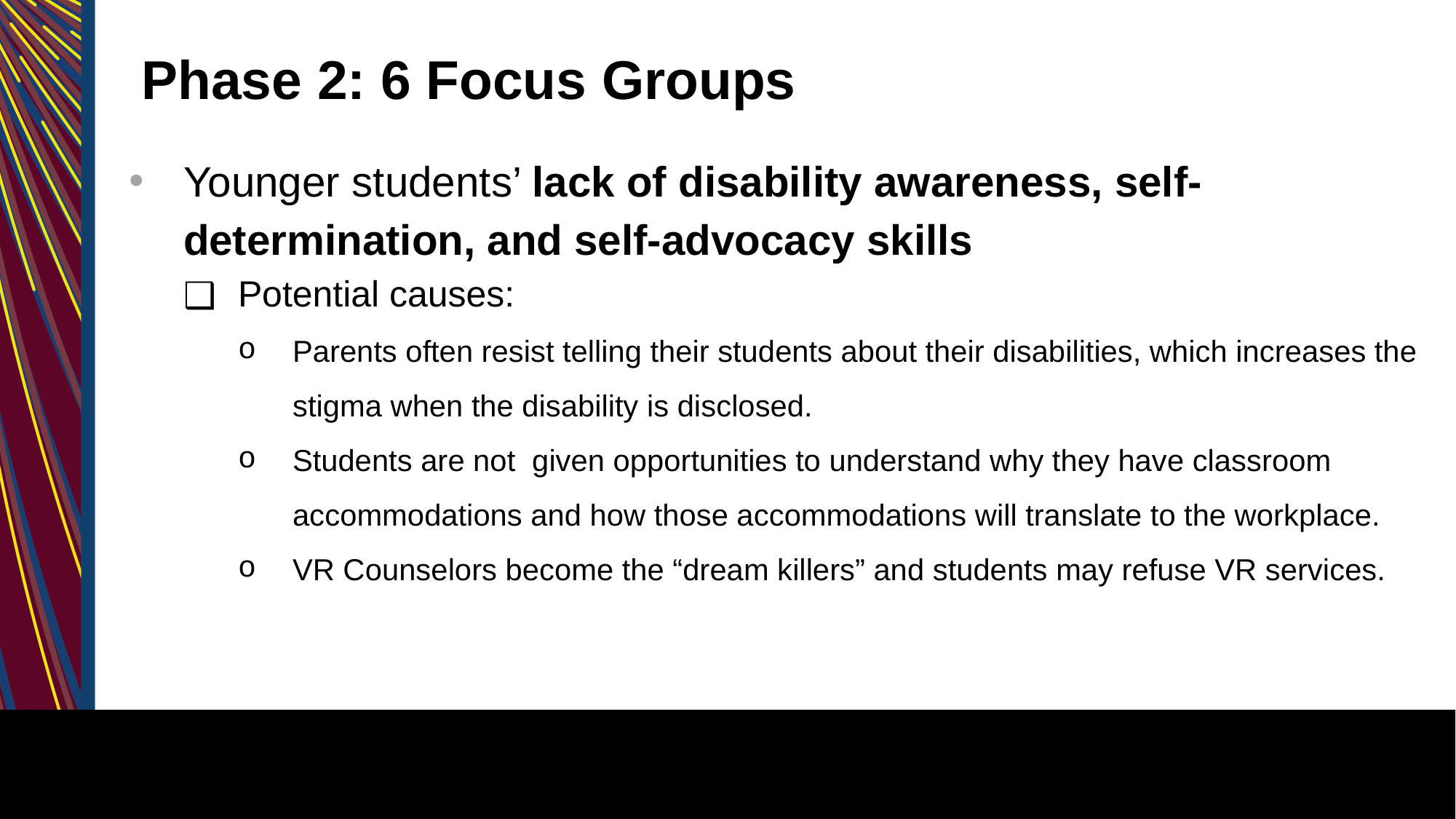

# Phase 2: 6 Focus Groups
Younger students’ lack of disability awareness, self-determination, and self-advocacy skills
Potential causes:
Parents often resist telling their students about their disabilities, which increases the stigma when the disability is disclosed.
Students are not  given opportunities to understand why they have classroom accommodations and how those accommodations will translate to the workplace.
VR Counselors become the “dream killers” and students may refuse VR services.